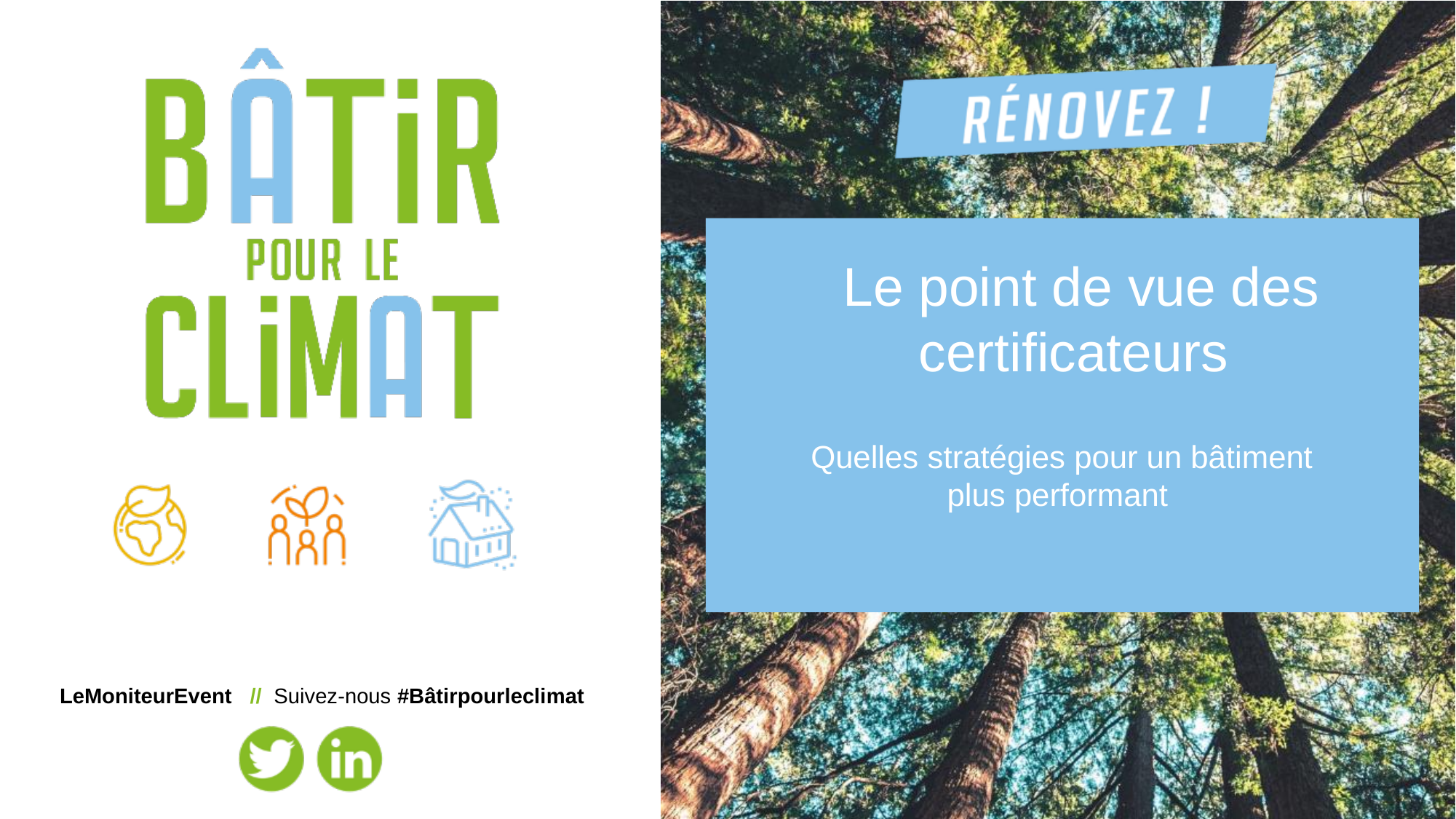

Le point de vue des certificateurs
Quelles stratégies pour un bâtiment plus performant